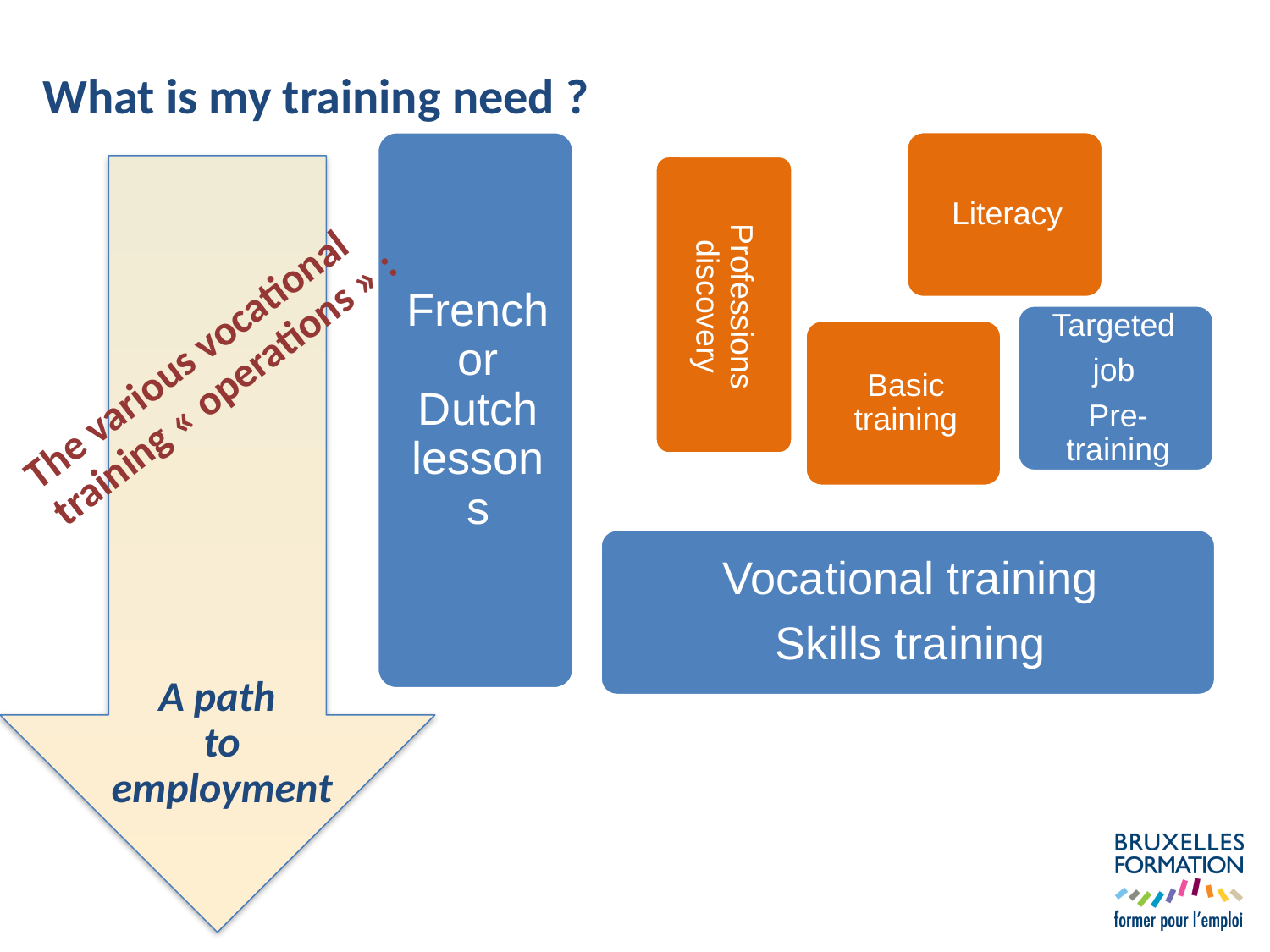

What is my training need ?
French or Dutch lessons
Vocational training
Skills training
Professions discovery
Literacy
Basic training
Targeted
job
Pre-training

The various vocational training « operations » :
A path
to employment